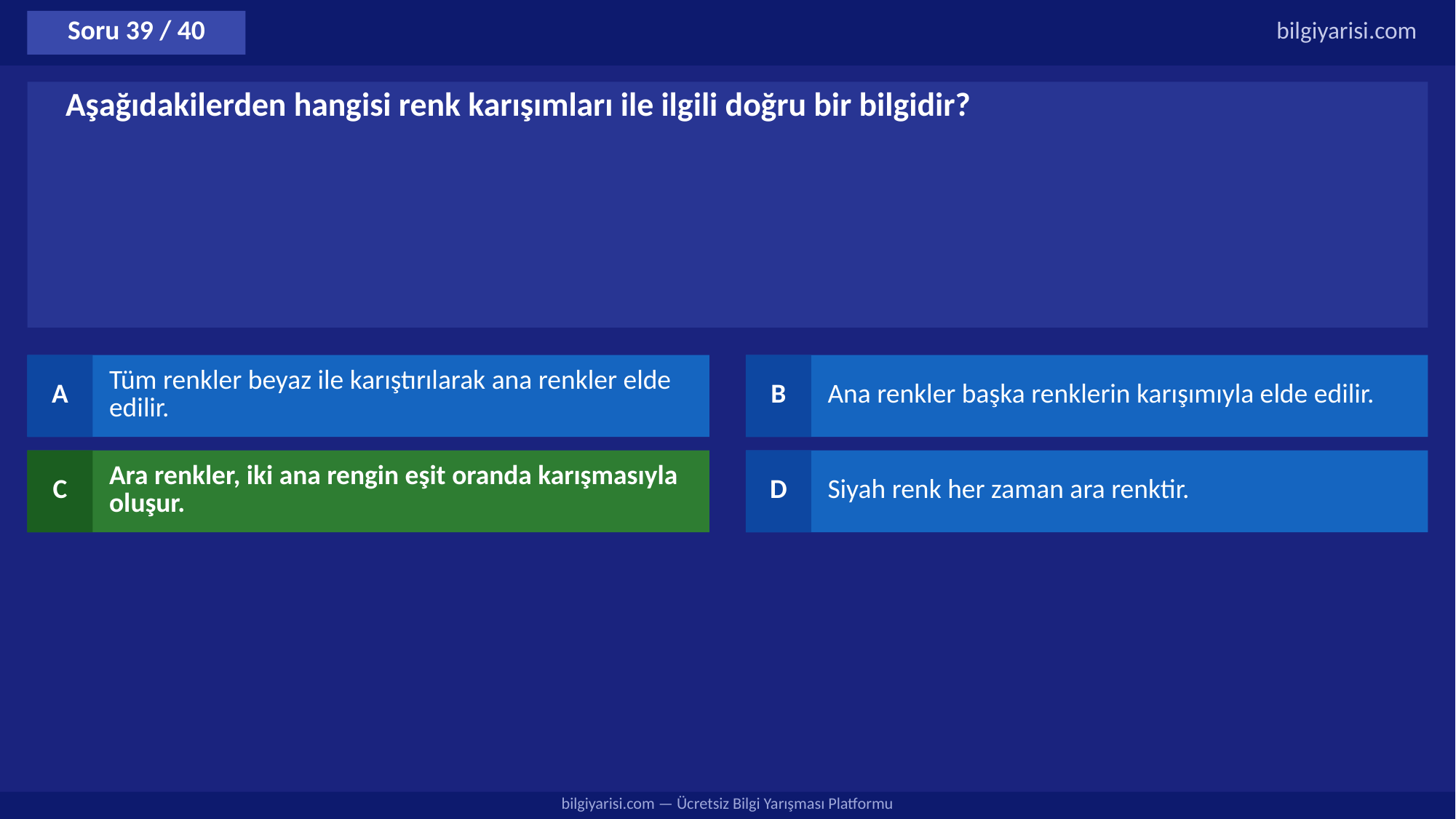

Soru 39 / 40
bilgiyarisi.com

Aşağıdakilerden hangisi renk karışımları ile ilgili doğru bir bilgidir?

A
Tüm renkler beyaz ile karıştırılarak ana renkler elde edilir.

B
Ana renkler başka renklerin karışımıyla elde edilir.

C
Ara renkler, iki ana rengin eşit oranda karışmasıyla oluşur.

D
Siyah renk her zaman ara renktir.
bilgiyarisi.com — Ücretsiz Bilgi Yarışması Platformu